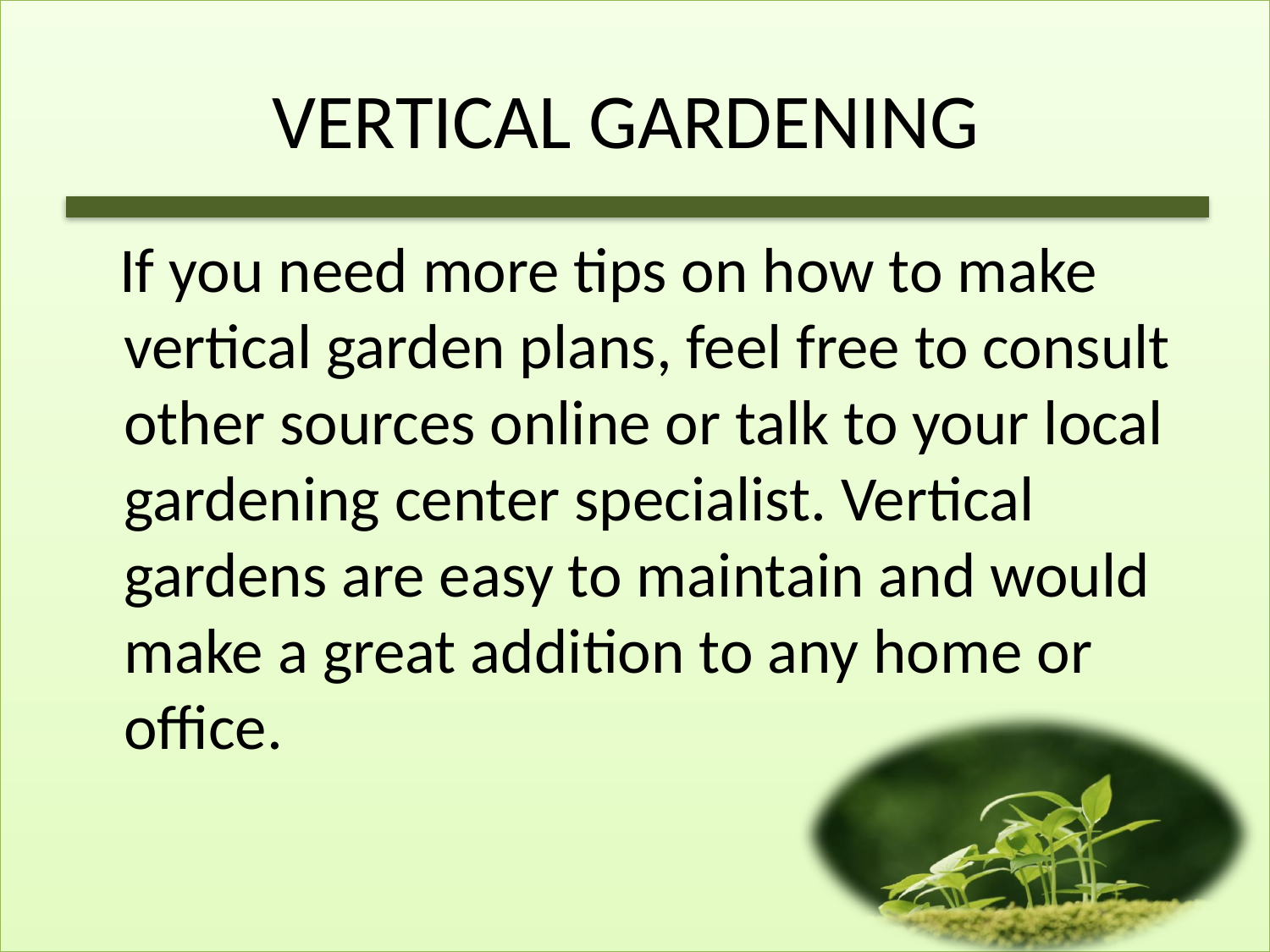

# VERTICAL GARDENING
   If you need more tips on how to make vertical garden plans, feel free to consult other sources online or talk to your local gardening center specialist. Vertical gardens are easy to maintain and would make a great addition to any home or office.